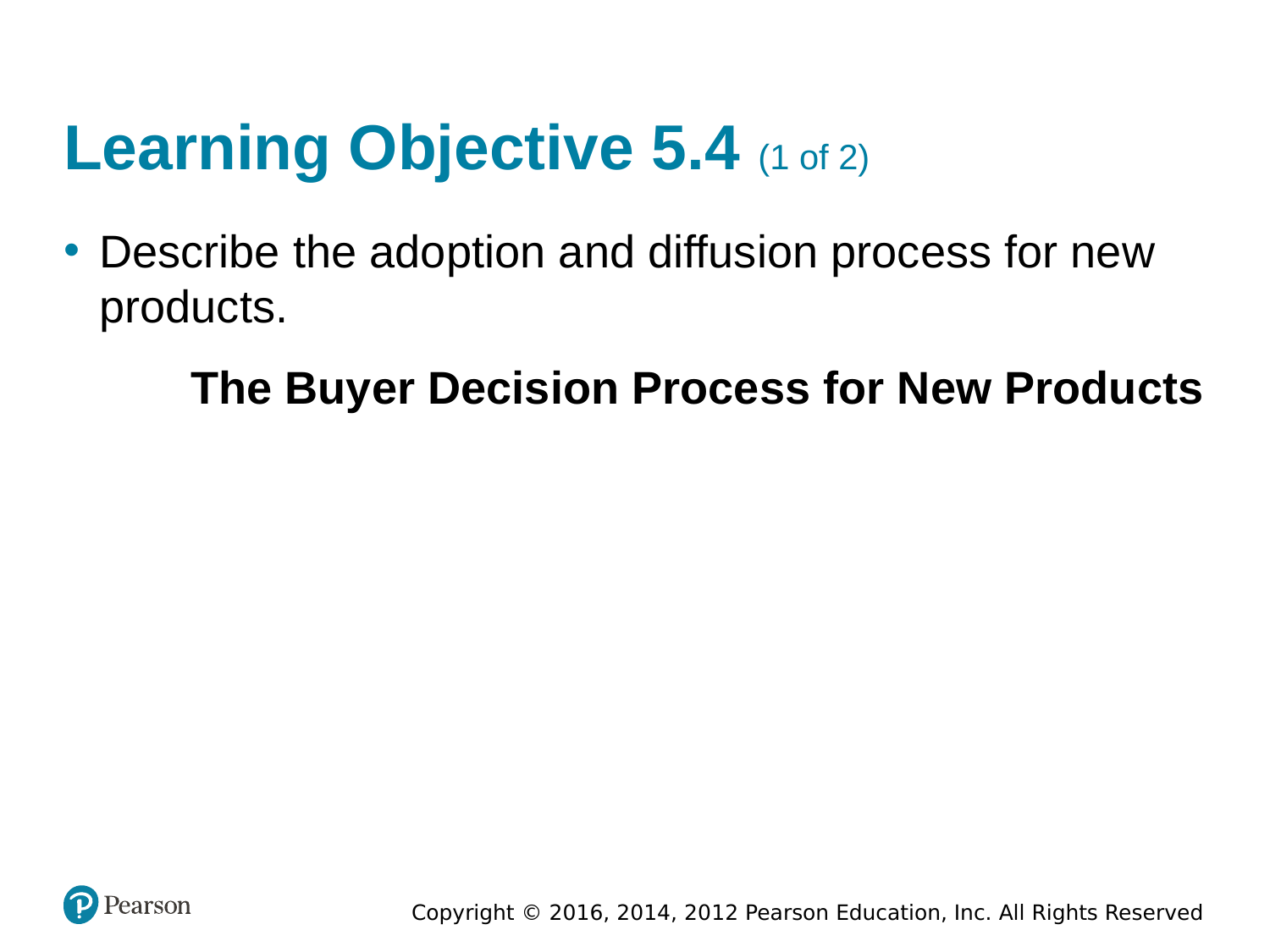

# Learning Objective 5.4 (1 of 2)
Describe the adoption and diffusion process for new products.
	The Buyer Decision Process for New Products